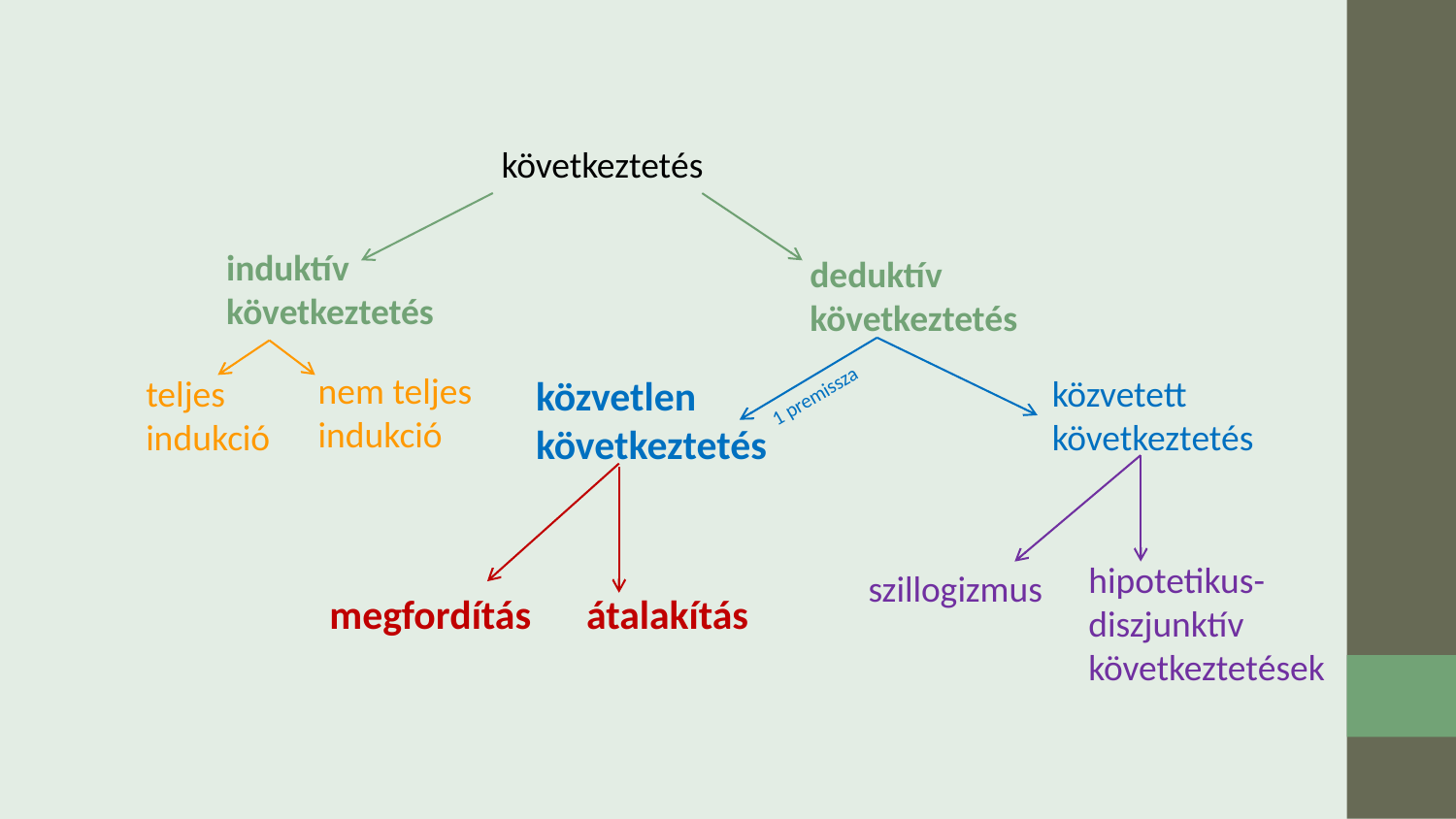

következtetés
induktív következtetés
deduktív következtetés
közvetlen következtetés
közvetett következtetés
1 premissza
nem teljes indukció
teljes indukció
hipotetikus-diszjunktív következtetések
szillogizmus
megfordítás
átalakítás